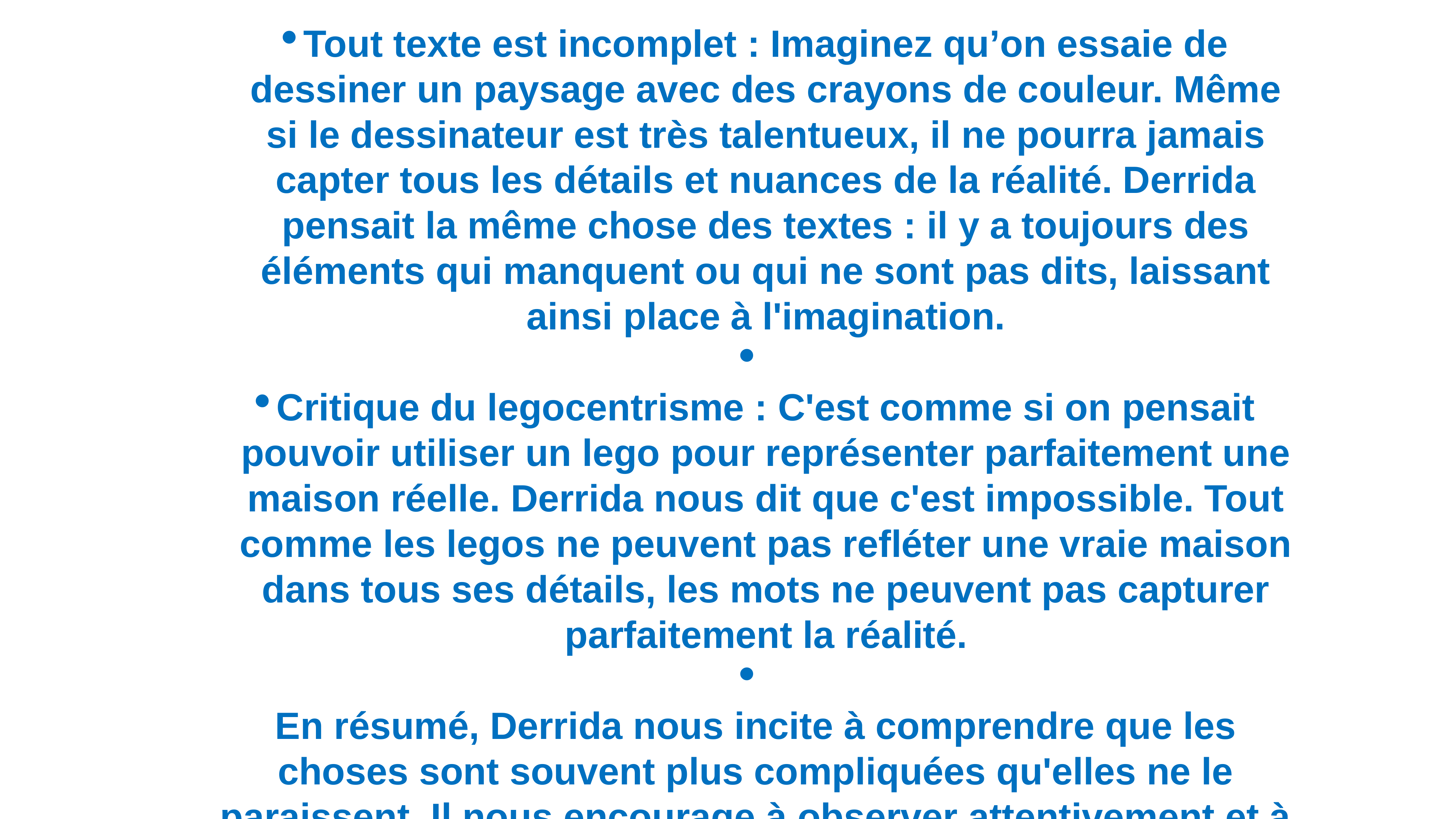

Tout texte est incomplet : Imaginez qu’on essaie de dessiner un paysage avec des crayons de couleur. Même si le dessinateur est très talentueux, il ne pourra jamais capter tous les détails et nuances de la réalité. Derrida pensait la même chose des textes : il y a toujours des éléments qui manquent ou qui ne sont pas dits, laissant ainsi place à l'imagination.

Critique du legocentrisme : C'est comme si on pensait pouvoir utiliser un lego pour représenter parfaitement une maison réelle. Derrida nous dit que c'est impossible. Tout comme les legos ne peuvent pas refléter une vraie maison dans tous ses détails, les mots ne peuvent pas capturer parfaitement la réalité.

En résumé, Derrida nous incite à comprendre que les choses sont souvent plus compliquées qu'elles ne le paraissent. Il nous encourage à observer attentivement et à poser beaucoup de questions.